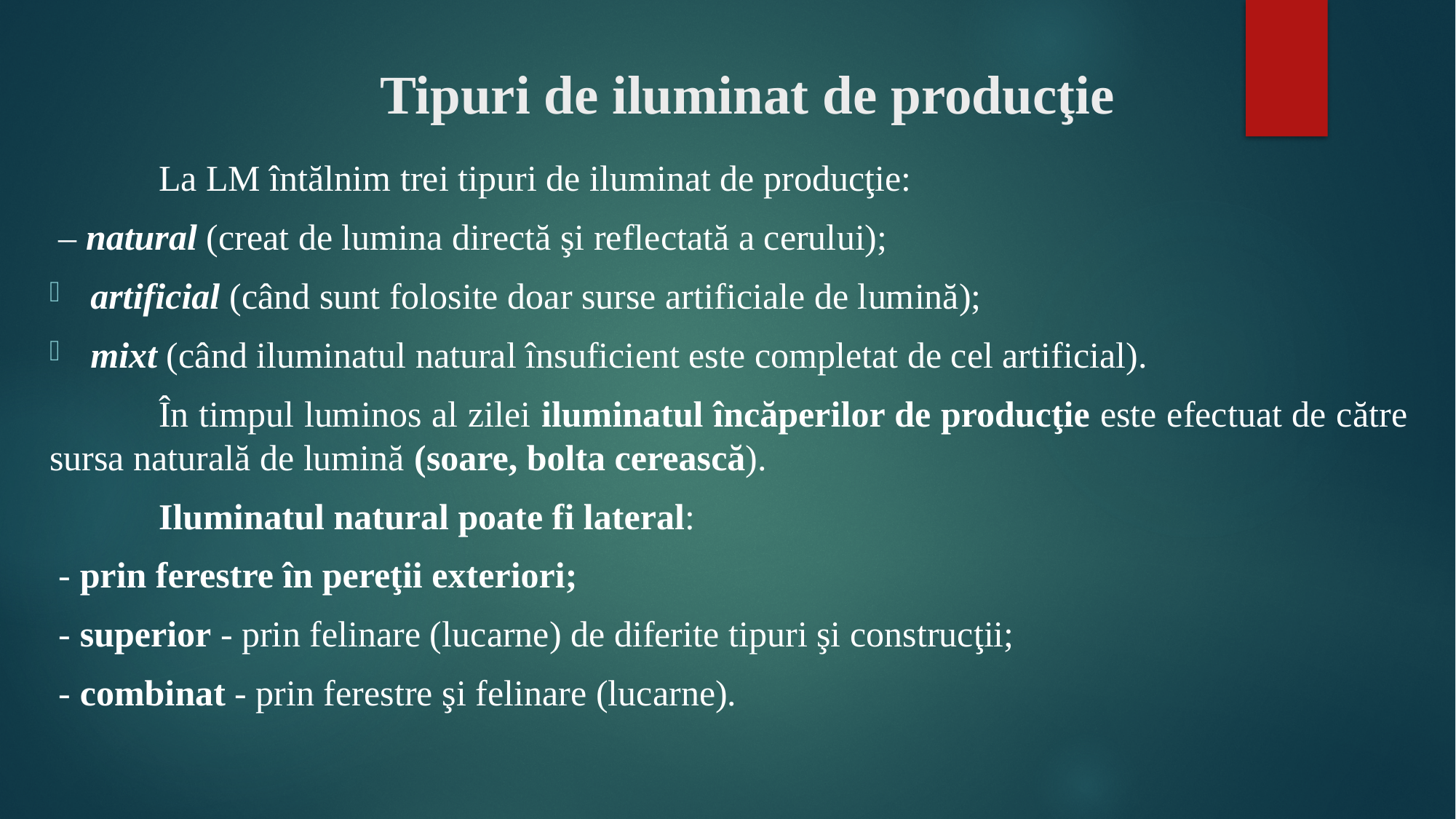

# Tipuri de iluminat de producţie
	La LM întălnim trei tipuri de iluminat de producţie:
 – natural (creat de lumina directă şi reflectată a cerului);
artificial (când sunt folosite doar surse artificiale de lumină);
mixt (când iluminatul natural însuficient este completat de cel artificial).
	În timpul luminos al zilei iluminatul încăperilor de producţie este efectuat de către sursa naturală de lumină (soare, bolta cerească).
	Iluminatul natural poate fi lateral:
 - prin ferestre în pereţii exteriori;
 - superior - prin felinare (lucarne) de diferite tipuri şi construcţii;
 - combinat - prin ferestre şi felinare (lucarne).